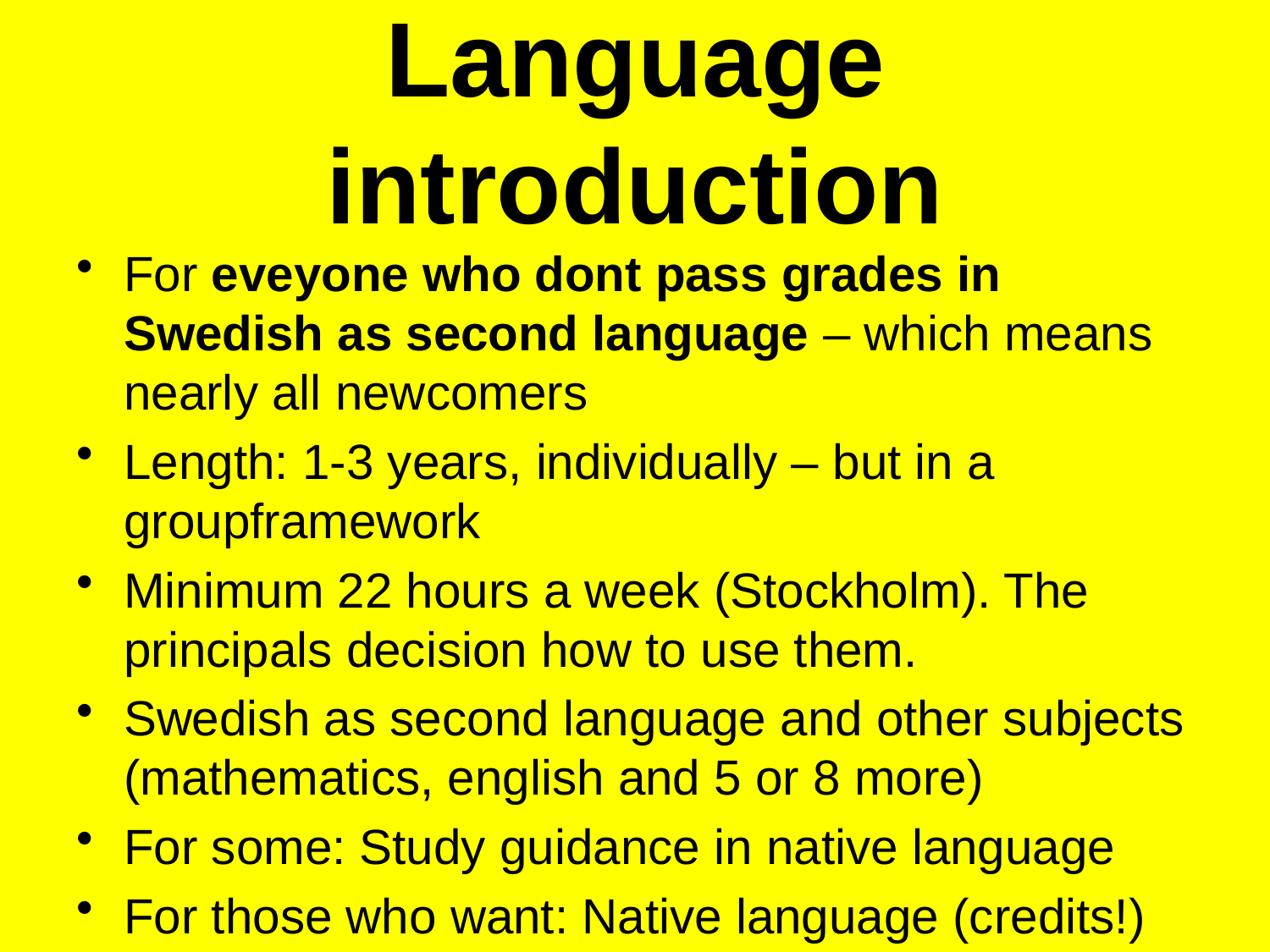

# Language introduction
For eveyone who dont pass grades in Swedish as second language – which means nearly all newcomers
Length: 1-3 years, individually – but in a groupframework
Minimum 22 hours a week (Stockholm). The principals decision how to use them.
Swedish as second language and other subjects (mathematics, english and 5 or 8 more)
For some: Study guidance in native language
For those who want: Native language (credits!)